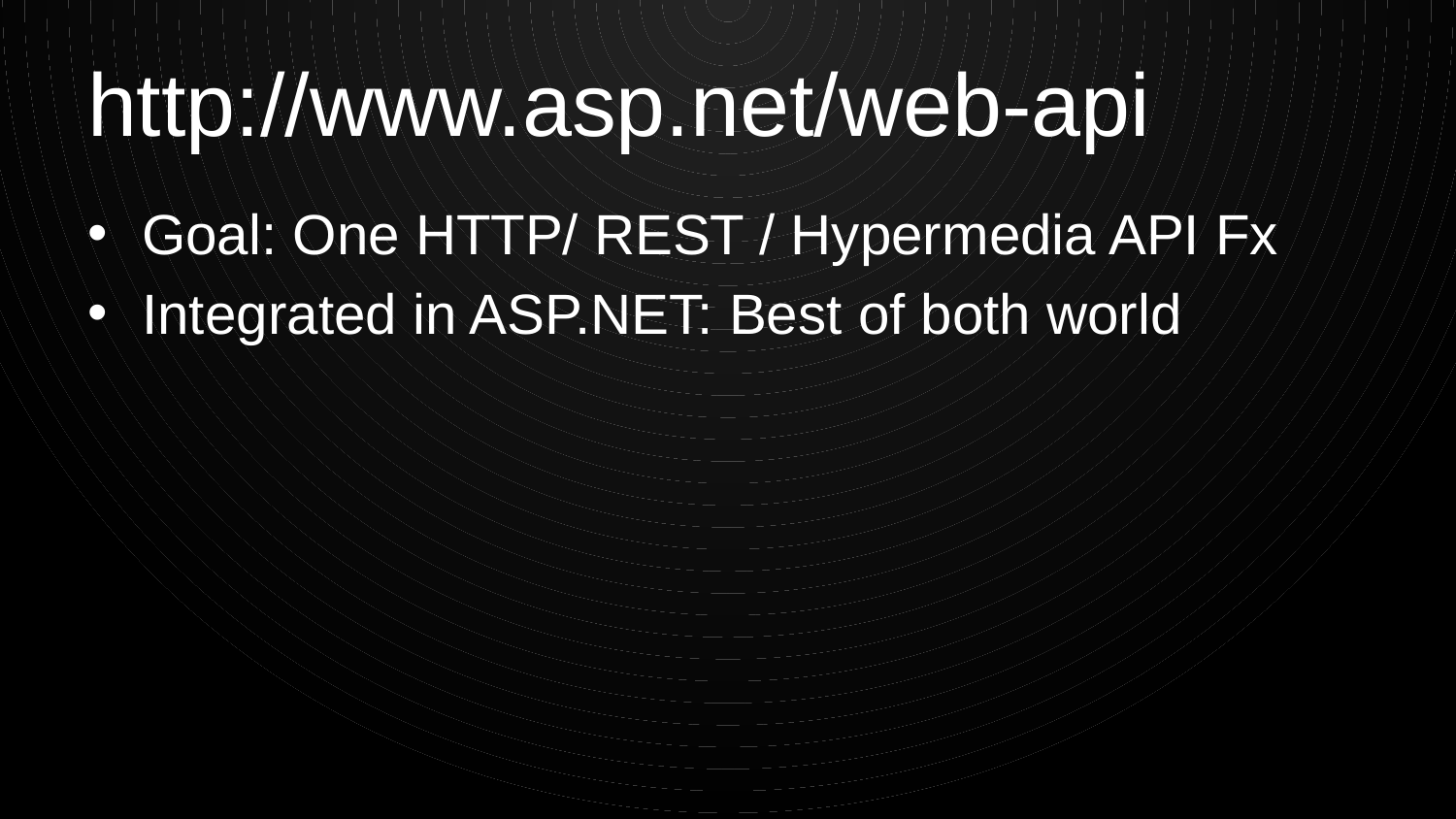

# http://www.asp.net/web-api
Goal: One HTTP/ REST / Hypermedia API Fx
Integrated in ASP.NET: Best of both world